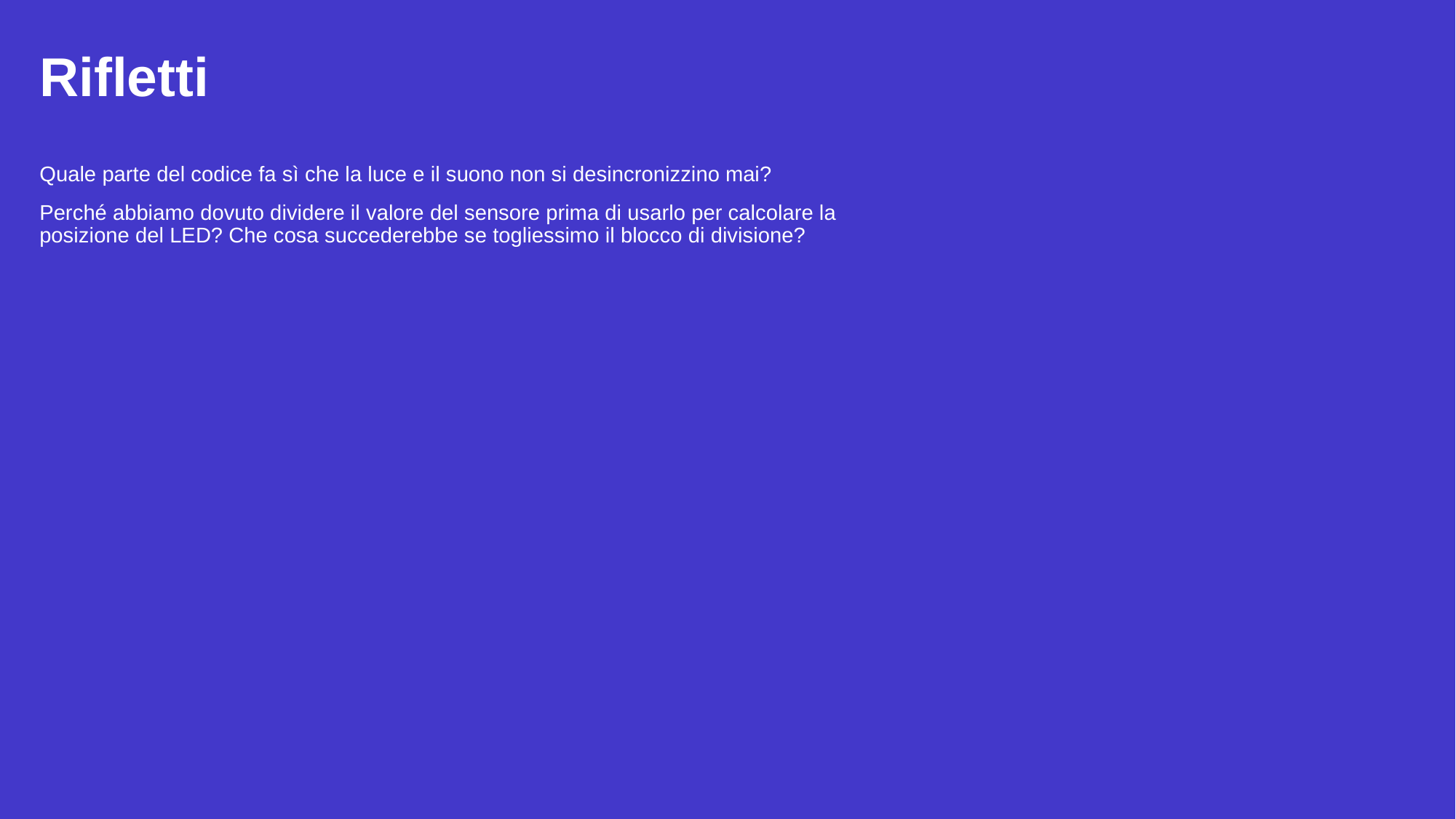

# Rifletti
Quale parte del codice fa sì che la luce e il suono non si desincronizzino mai?
Perché abbiamo dovuto dividere il valore del sensore prima di usarlo per calcolare la posizione del LED? Che cosa succederebbe se togliessimo il blocco di divisione?